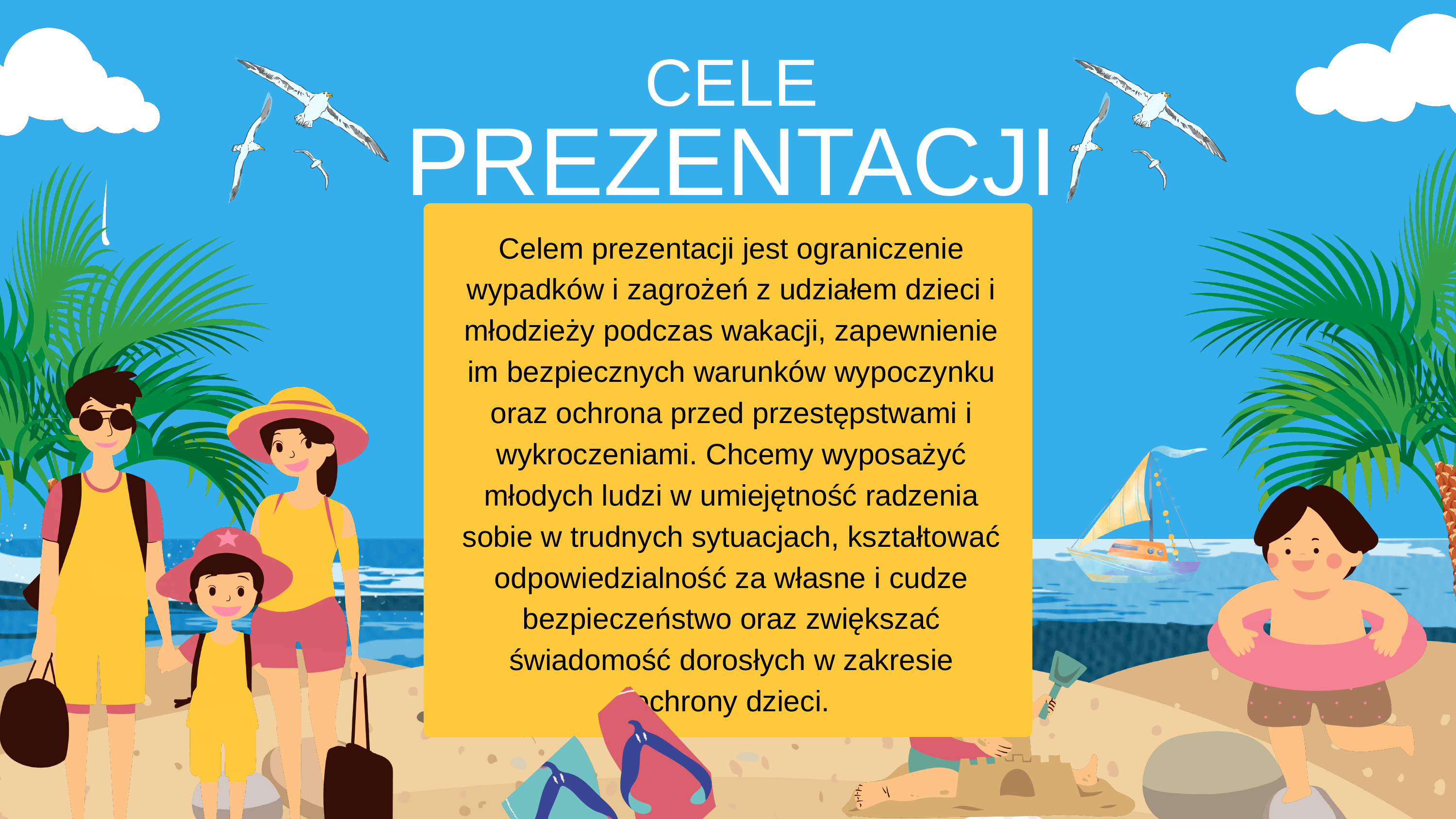

CELE

PREZENTACJI

Celem prezentacji jest ograniczenie wypadków i zagrożeń z udziałem dzieci i młodzieży podczas wakacji, zapewnienie im bezpiecznych warunków wypoczynku oraz ochrona przed przestępstwami i wykroczeniami. Chcemy wyposażyć młodych ludzi w umiejętność radzenia sobie w trudnych sytuacjach, kształtować odpowiedzialność za własne i cudze bezpieczeństwo oraz zwiększać świadomość dorosłych w zakresie ochrony dzieci.